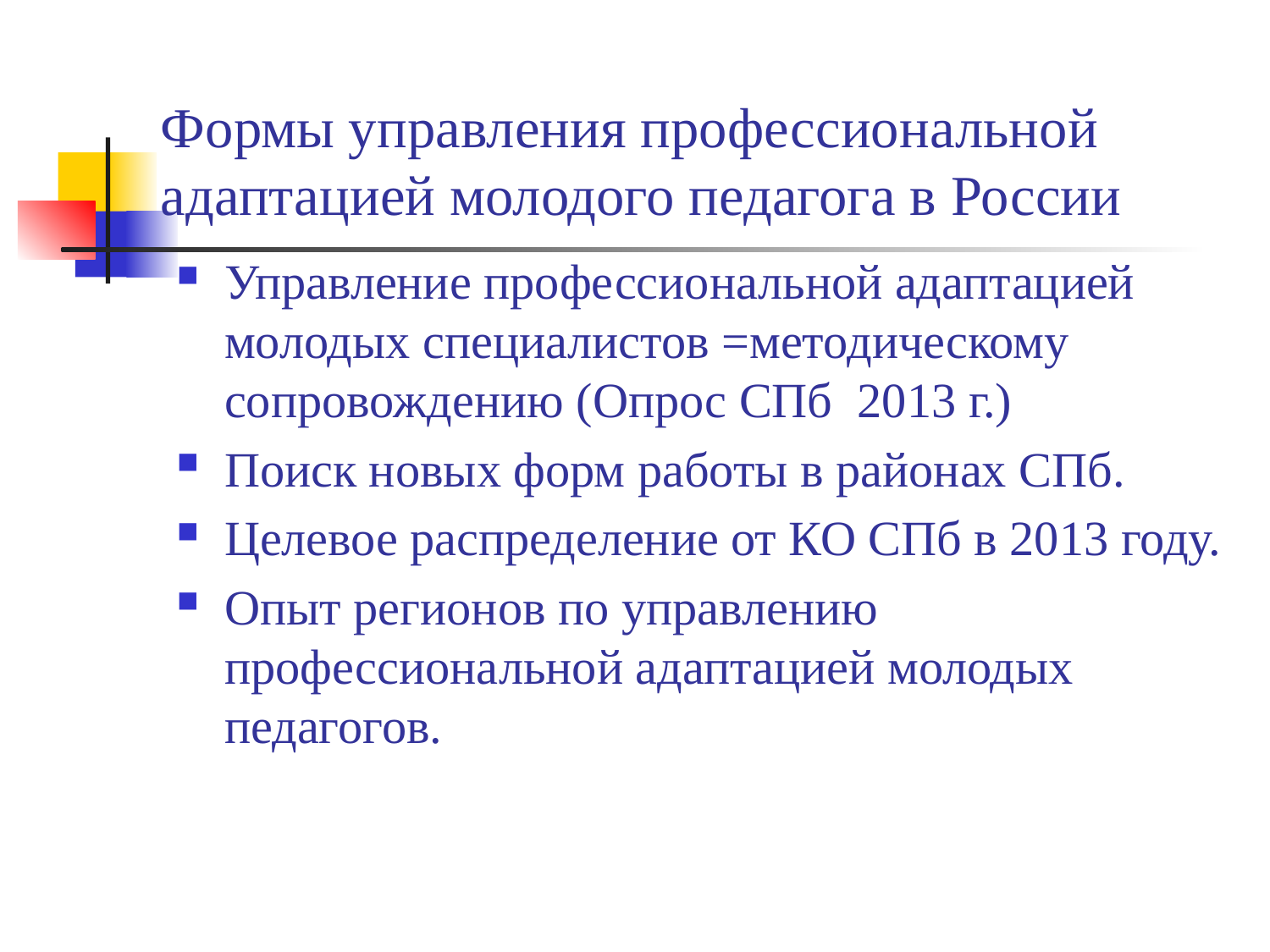

# Формы управления профессиональной адаптацией молодого педагога в России
Управление профессиональной адаптацией молодых специалистов =методическому сопровождению (Опрос СПб  2013 г.)
Поиск новых форм работы в районах СПб.
Целевое распределение от КО СПб в 2013 году.
Опыт регионов по управлению профессиональной адаптацией молодых педагогов.